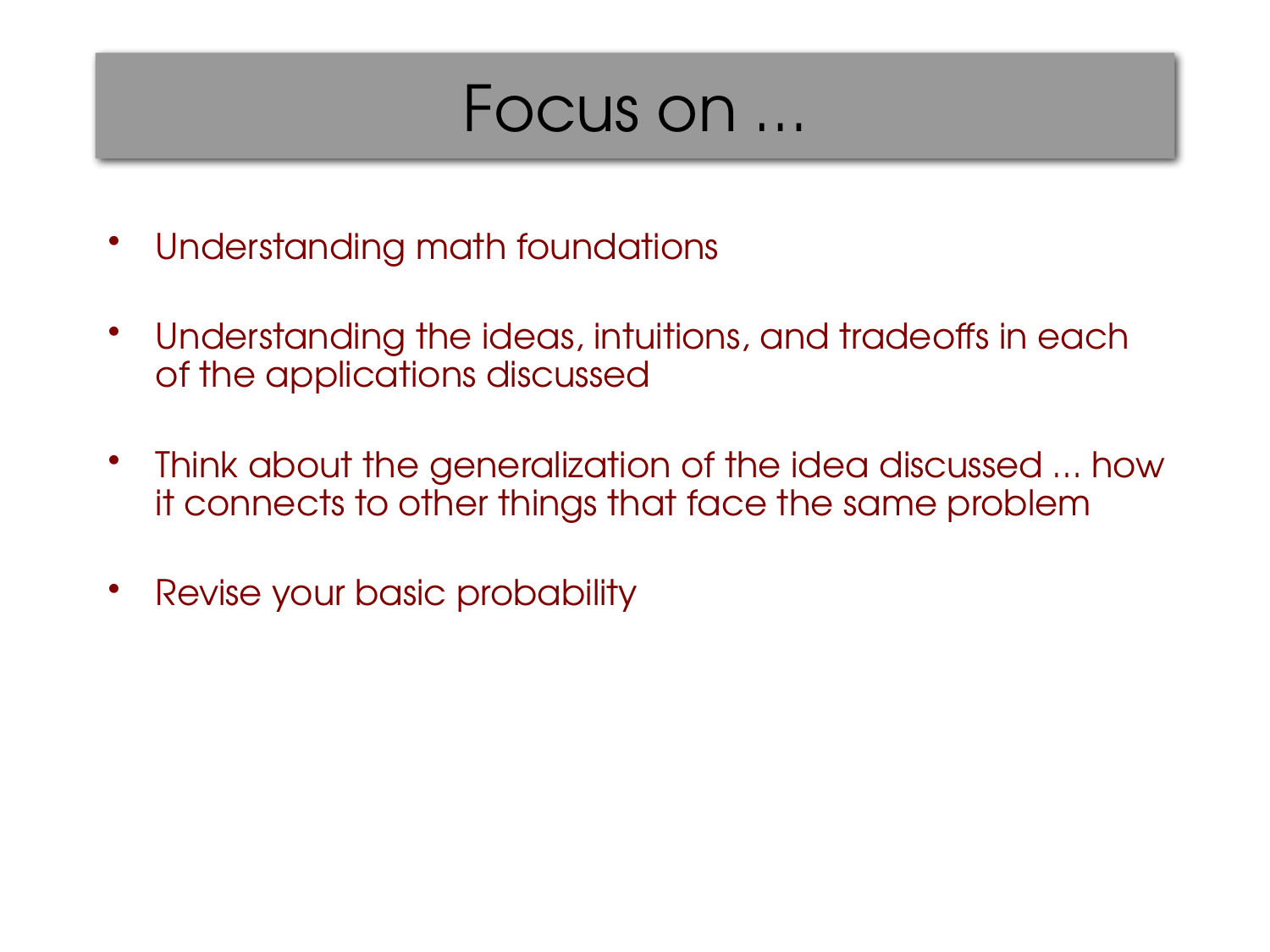

# Focus on …
Understanding math foundations

Understanding the ideas, intuitions, and tradeoffs in each of the applications discussed

Think about the generalization of the idea discussed … how it connects to other things that face the same problem

Revise your basic probability